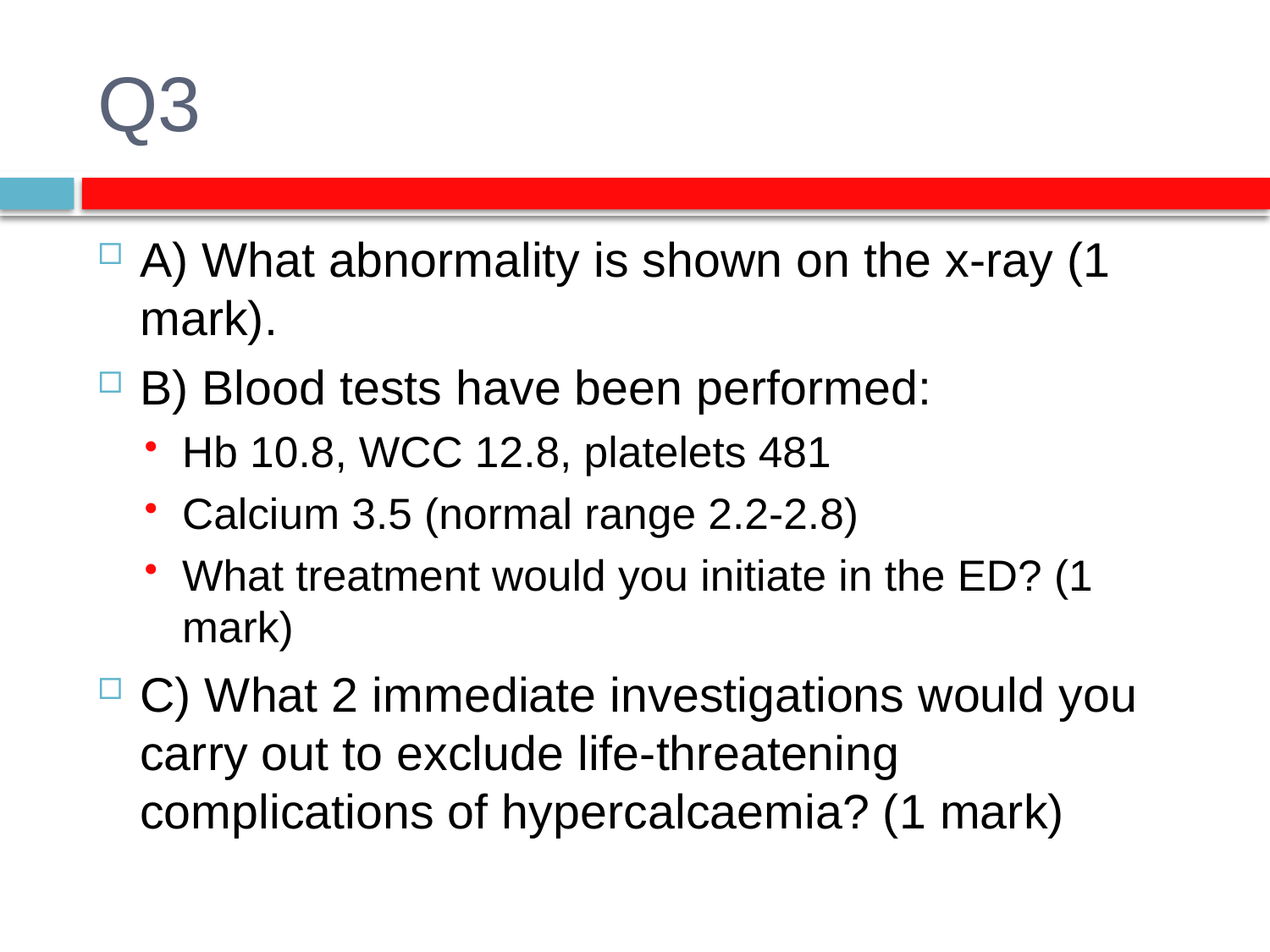

# Q3
A) What abnormality is shown on the x-ray (1 mark).
B) Blood tests have been performed:
Hb 10.8, WCC 12.8, platelets 481
Calcium 3.5 (normal range 2.2-2.8)
What treatment would you initiate in the ED? (1 mark)
C) What 2 immediate investigations would you carry out to exclude life-threatening complications of hypercalcaemia? (1 mark)